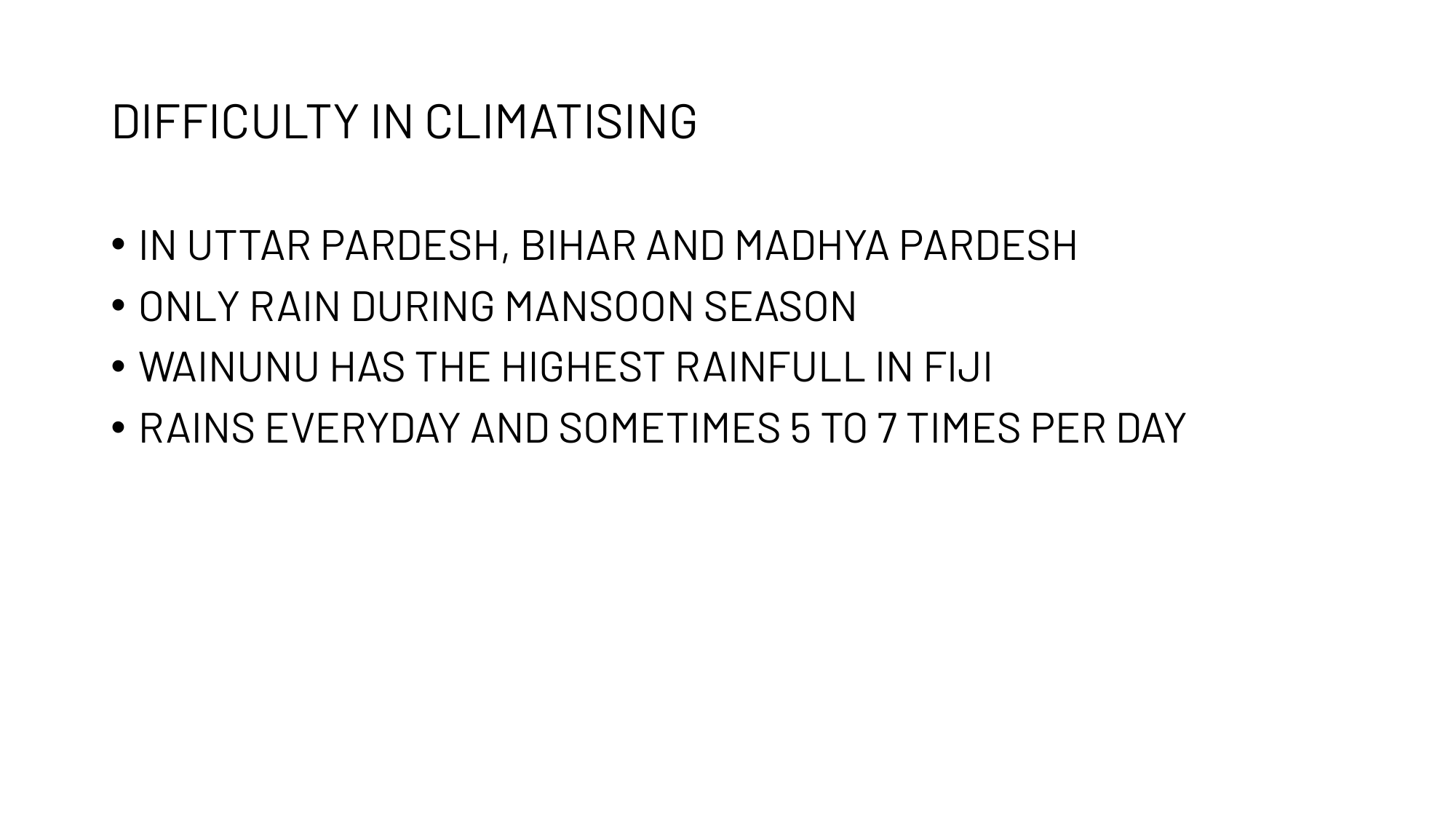

# DIFFICULTY IN CLIMATISING
IN UTTAR PARDESH, BIHAR AND MADHYA PARDESH
ONLY RAIN DURING MANSOON SEASON
WAINUNU HAS THE HIGHEST RAINFULL IN FIJI
RAINS EVERYDAY AND SOMETIMES 5 TO 7 TIMES PER DAY